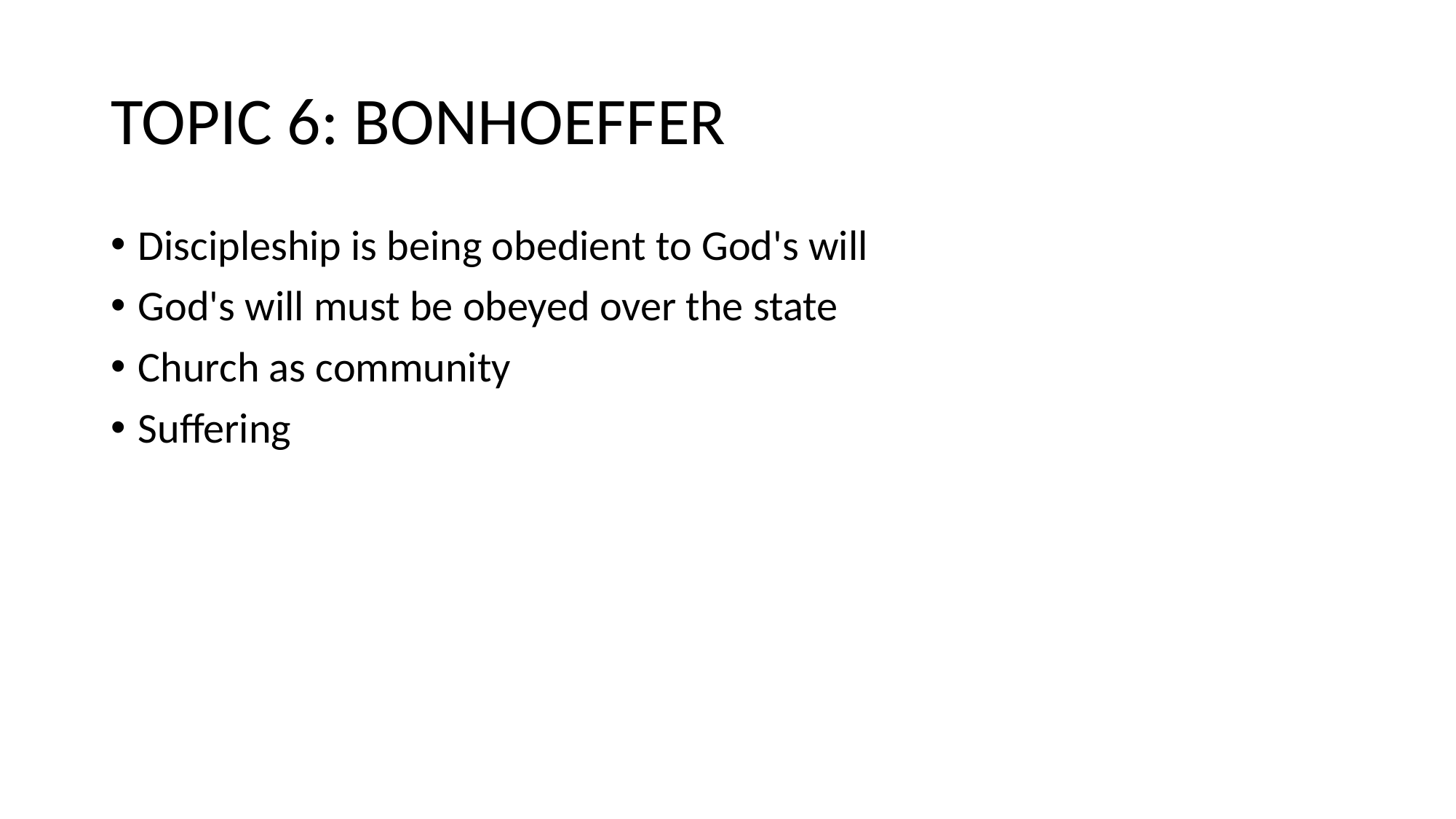

# TOPIC 6: BONHOEFFER
Discipleship is being obedient to God's will
God's will must be obeyed over the state
Church as community
Suffering